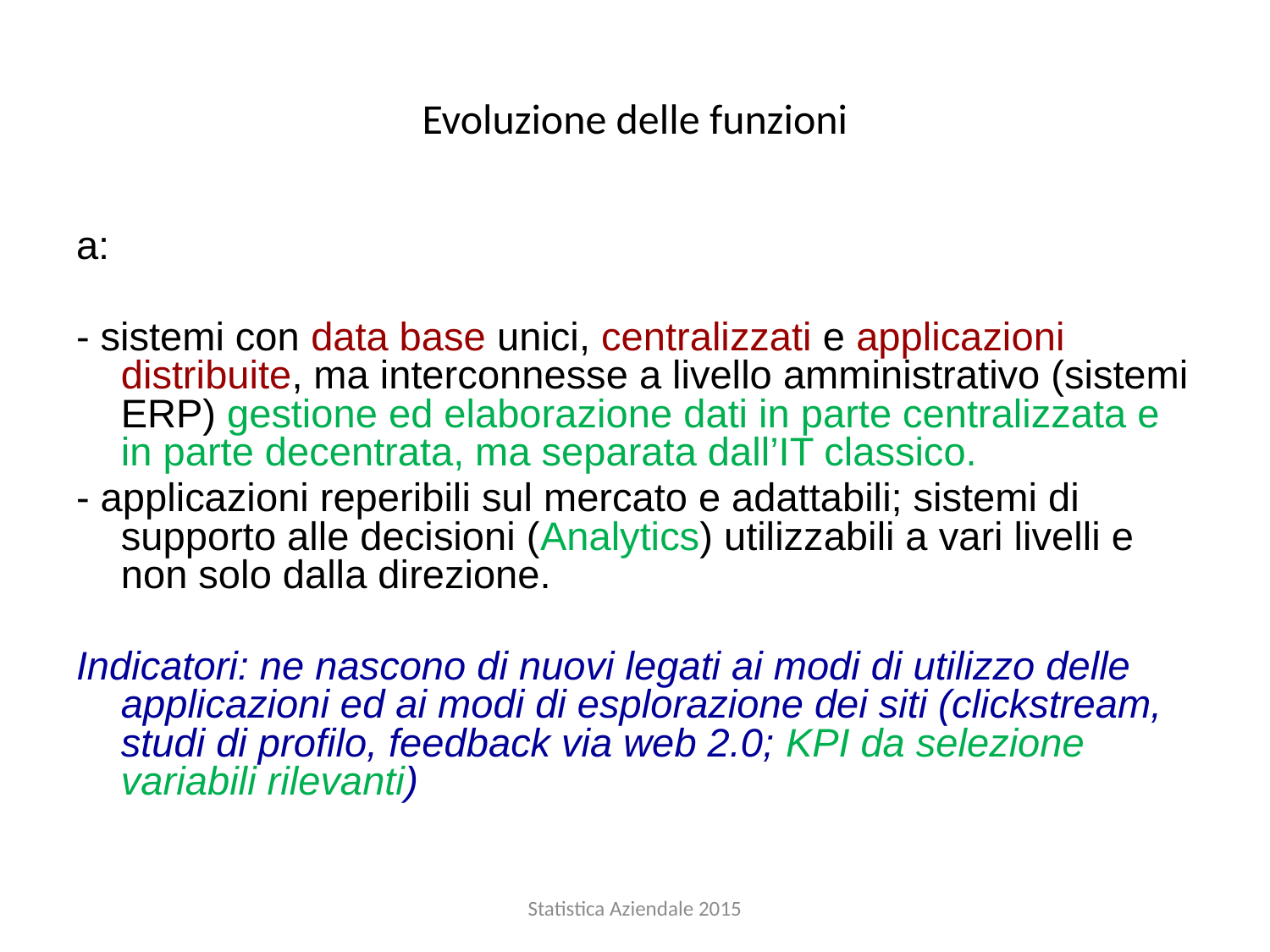

# Evoluzione delle funzioni
a:

- sistemi con data base unici, centralizzati e applicazioni distribuite, ma interconnesse a livello amministrativo (sistemi ERP) gestione ed elaborazione dati in parte centralizzata e in parte decentrata, ma separata dall’IT classico.
- applicazioni reperibili sul mercato e adattabili; sistemi di supporto alle decisioni (Analytics) utilizzabili a vari livelli e non solo dalla direzione.

Indicatori: ne nascono di nuovi legati ai modi di utilizzo delle applicazioni ed ai modi di esplorazione dei siti (clickstream, studi di profilo, feedback via web 2.0; KPI da selezione variabili rilevanti)

Statistica Aziendale 2015